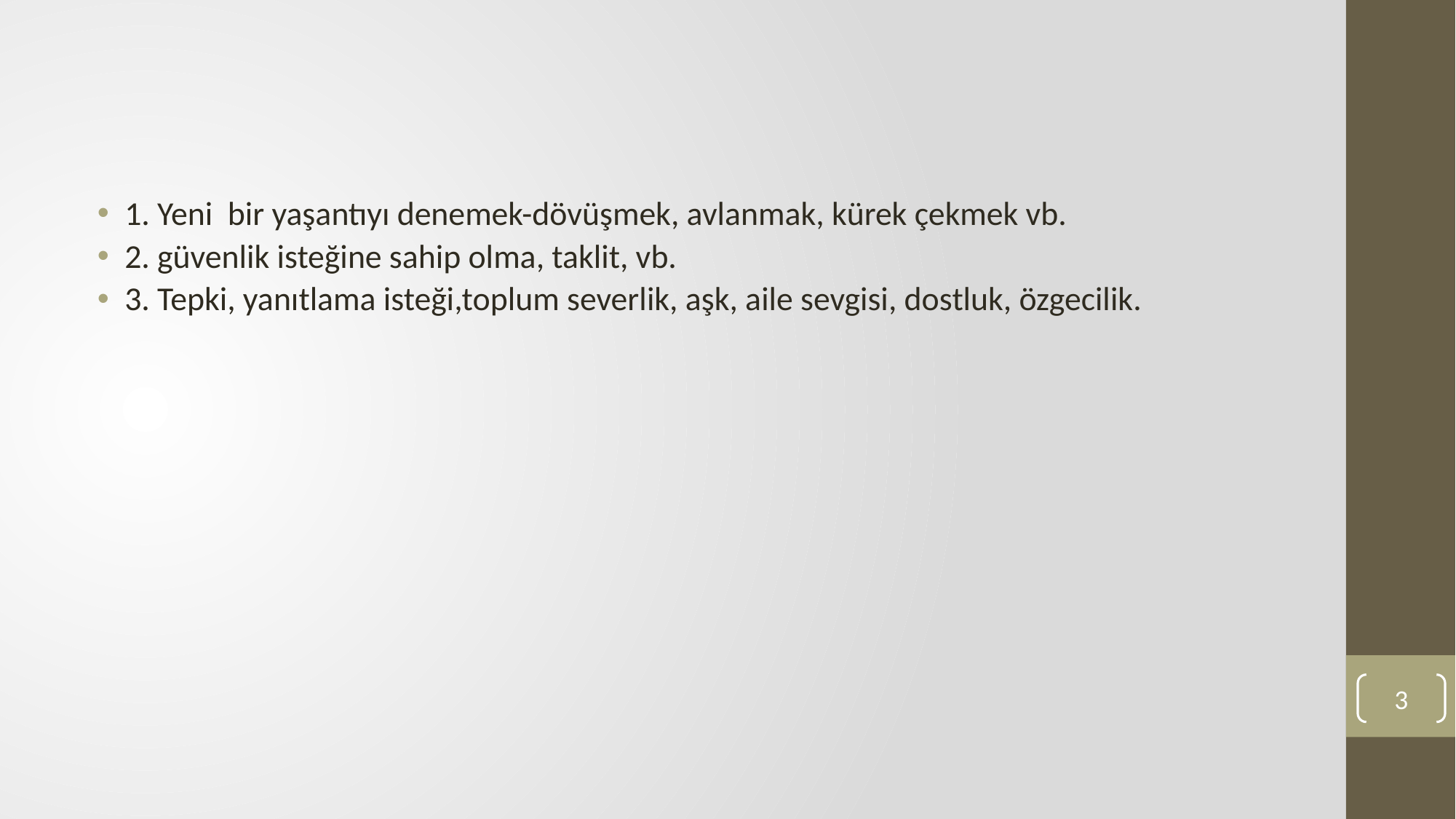

#
1. Yeni  bir yaşantıyı denemek-dövüşmek, avlanmak, kürek çekmek vb.
2. güvenlik isteğine sahip olma, taklit, vb.
3. Tepki, yanıtlama isteği,toplum severlik, aşk, aile sevgisi, dostluk, özgecilik.
3